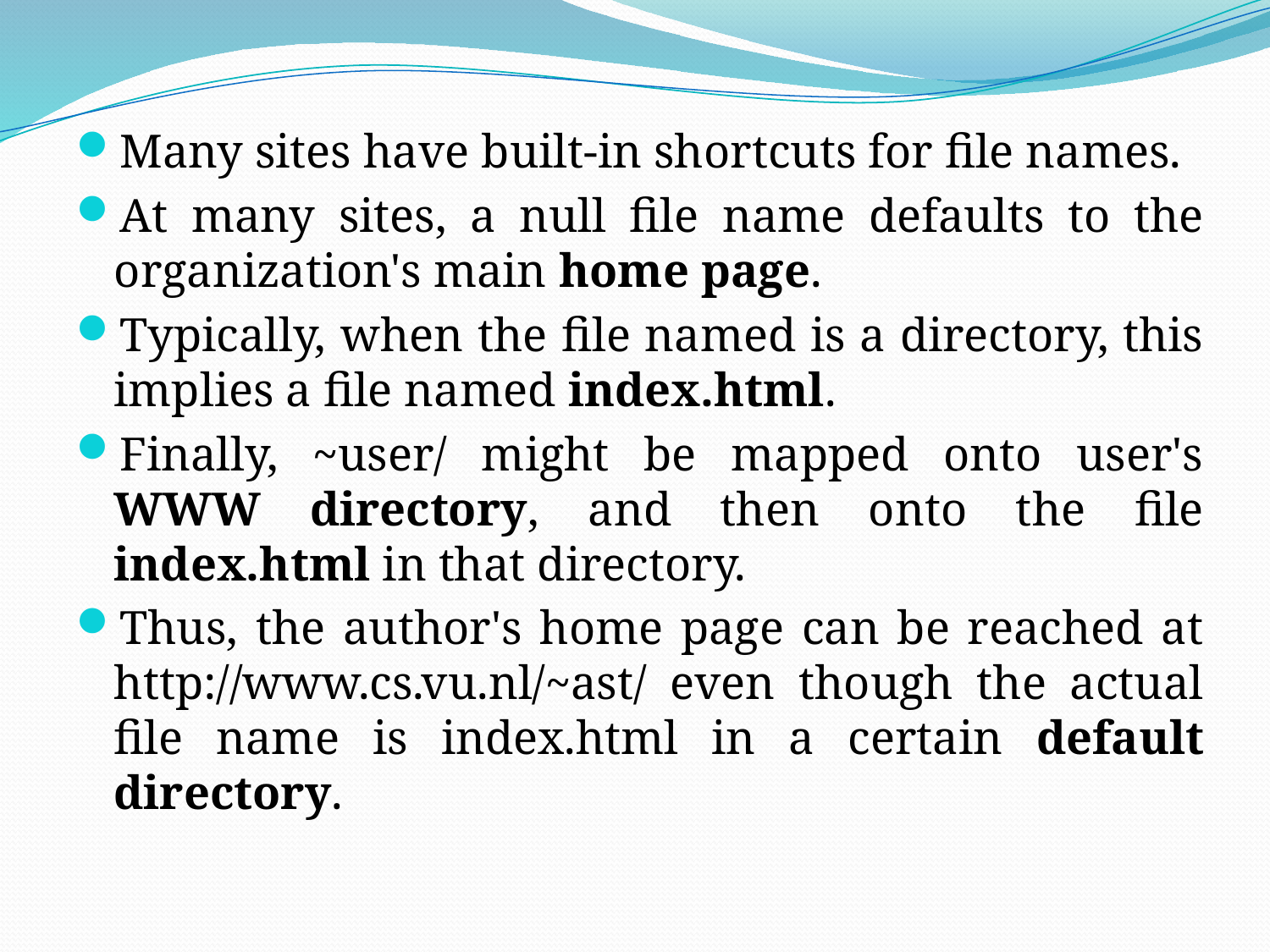

Many sites have built-in shortcuts for file names.
At many sites, a null file name defaults to the organization's main home page.
Typically, when the file named is a directory, this implies a file named index.html.
Finally, ~user/ might be mapped onto user's WWW directory, and then onto the file index.html in that directory.
Thus, the author's home page can be reached at http://www.cs.vu.nl/~ast/ even though the actual file name is index.html in a certain default directory.